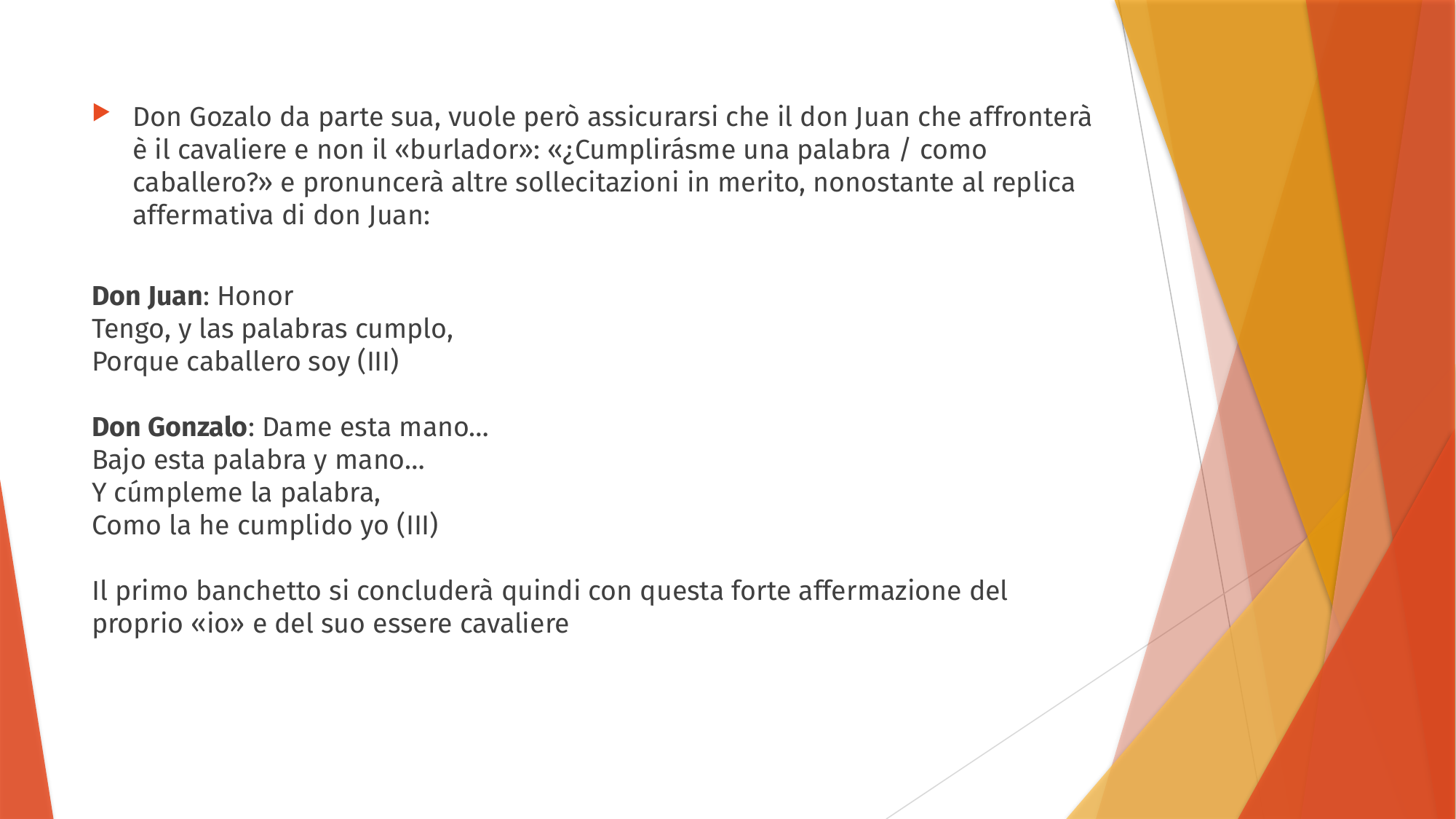

Don Gozalo da parte sua, vuole però assicurarsi che il don Juan che affronterà è il cavaliere e non il «burlador»: «¿Cumplirásme una palabra / como caballero?» e pronuncerà altre sollecitazioni in merito, nonostante al replica affermativa di don Juan:

Don Juan: Honor
Tengo, y las palabras cumplo,
Porque caballero soy (III)

Don Gonzalo: Dame esta mano…
Bajo esta palabra y mano…
Y cúmpleme la palabra,
Como la he cumplido yo (III)

Il primo banchetto si concluderà quindi con questa forte affermazione del proprio «io» e del suo essere cavaliere